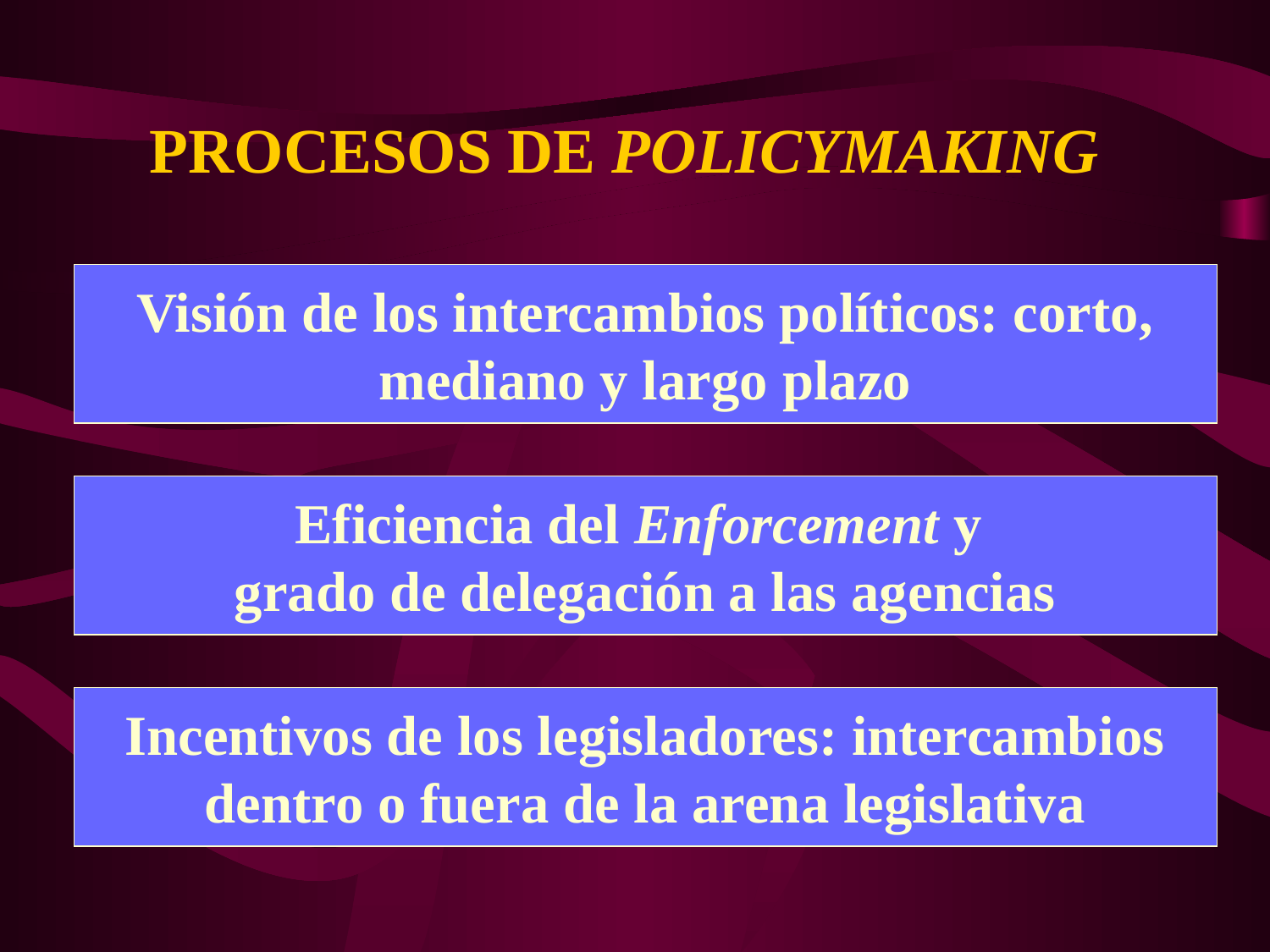

# PROCESOS DE POLICYMAKING
Visión de los intercambios políticos: corto,
mediano y largo plazo
Eficiencia del Enforcement y
grado de delegación a las agencias
Incentivos de los legisladores: intercambios
dentro o fuera de la arena legislativa